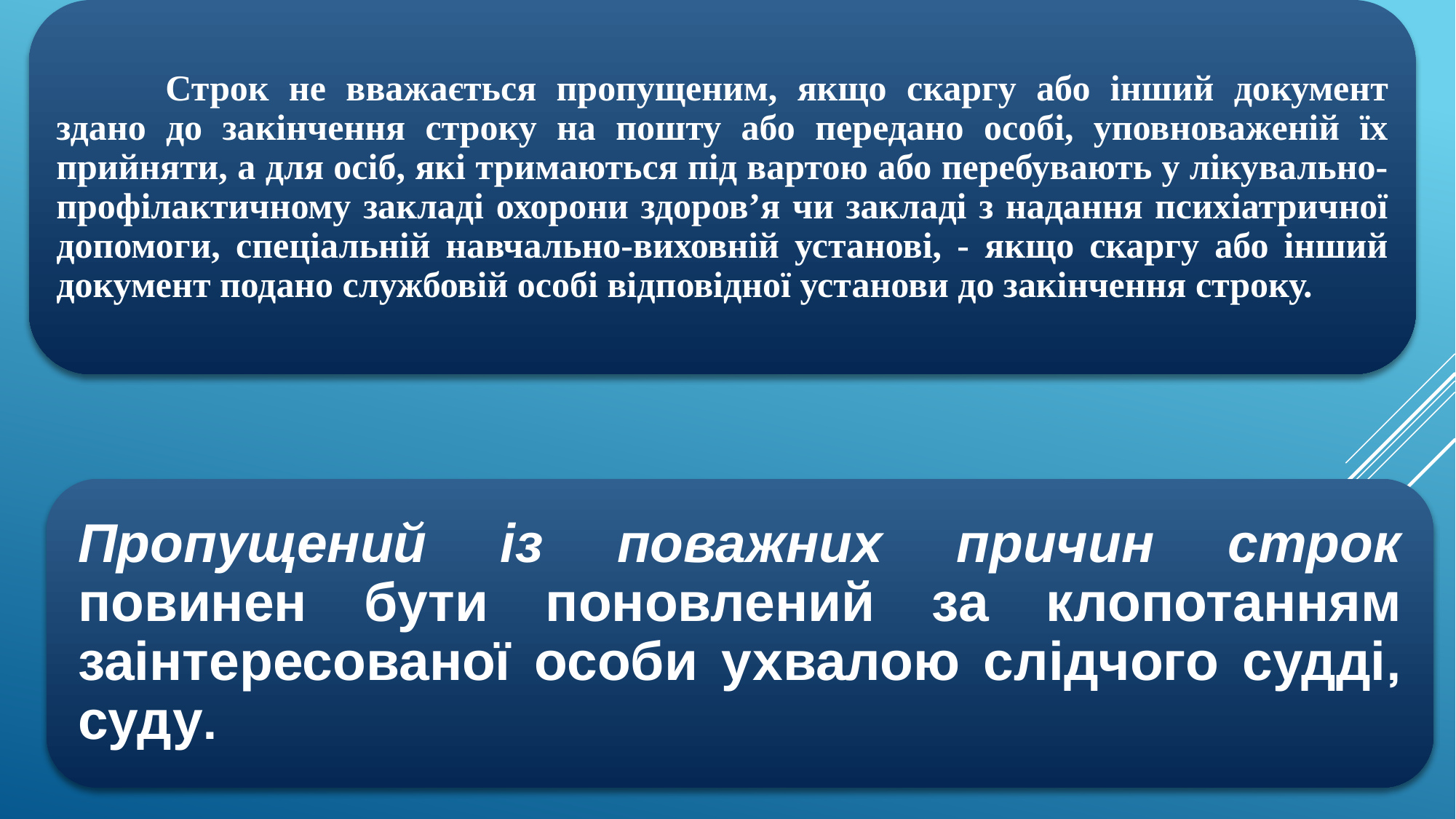

Строк не вважається пропущеним, якщо скаргу або інший документ здано до закінчення строку на пошту або передано особі, уповноваженій їх прийняти, а для осіб, які тримаються під вартою або перебувають у лікувально-профілактичному закладі охорони здоров’я чи закладі з надання психіатричної допомоги, спеціальній навчально-виховній установі, - якщо скаргу або інший документ подано службовій особі відповідної установи до закінчення строку.

Пропущений із поважних причин строк повинен бути поновлений за клопотанням заінтересованої особи ухвалою слідчого судді, суду.